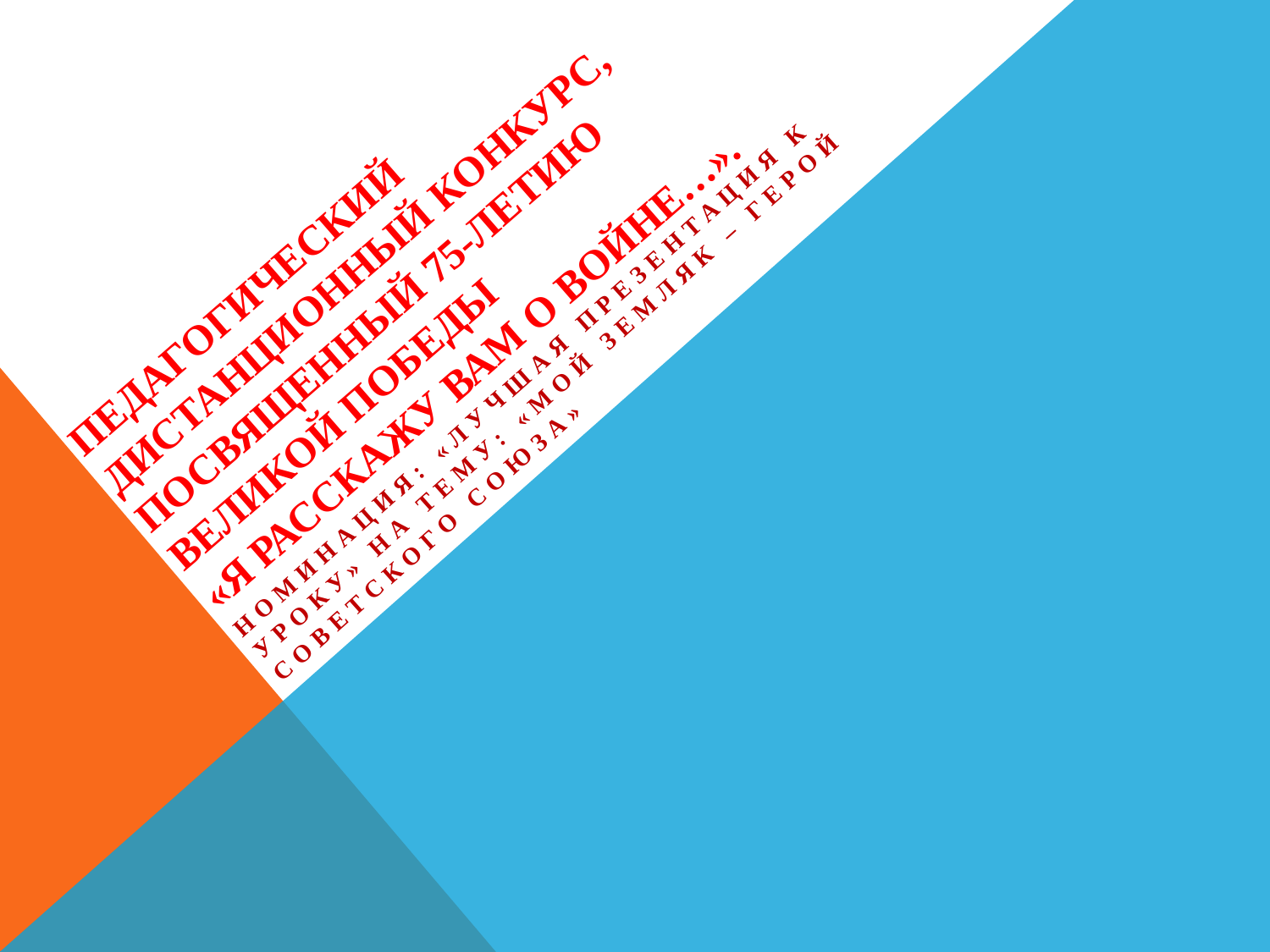

# ПЕДАГОГИЧЕСКИЙ ДИСТАНЦИОННЫЙ конкурс, ПОСВЯЩЕННЫЙ 75-летию великой победы                               «Я РАССКАЖУ ВАМ О ВОЙНЕ…».
Номинация: «Лучшая презентация к уроку» на тему: «Мой земляк – Герой Советского союза»